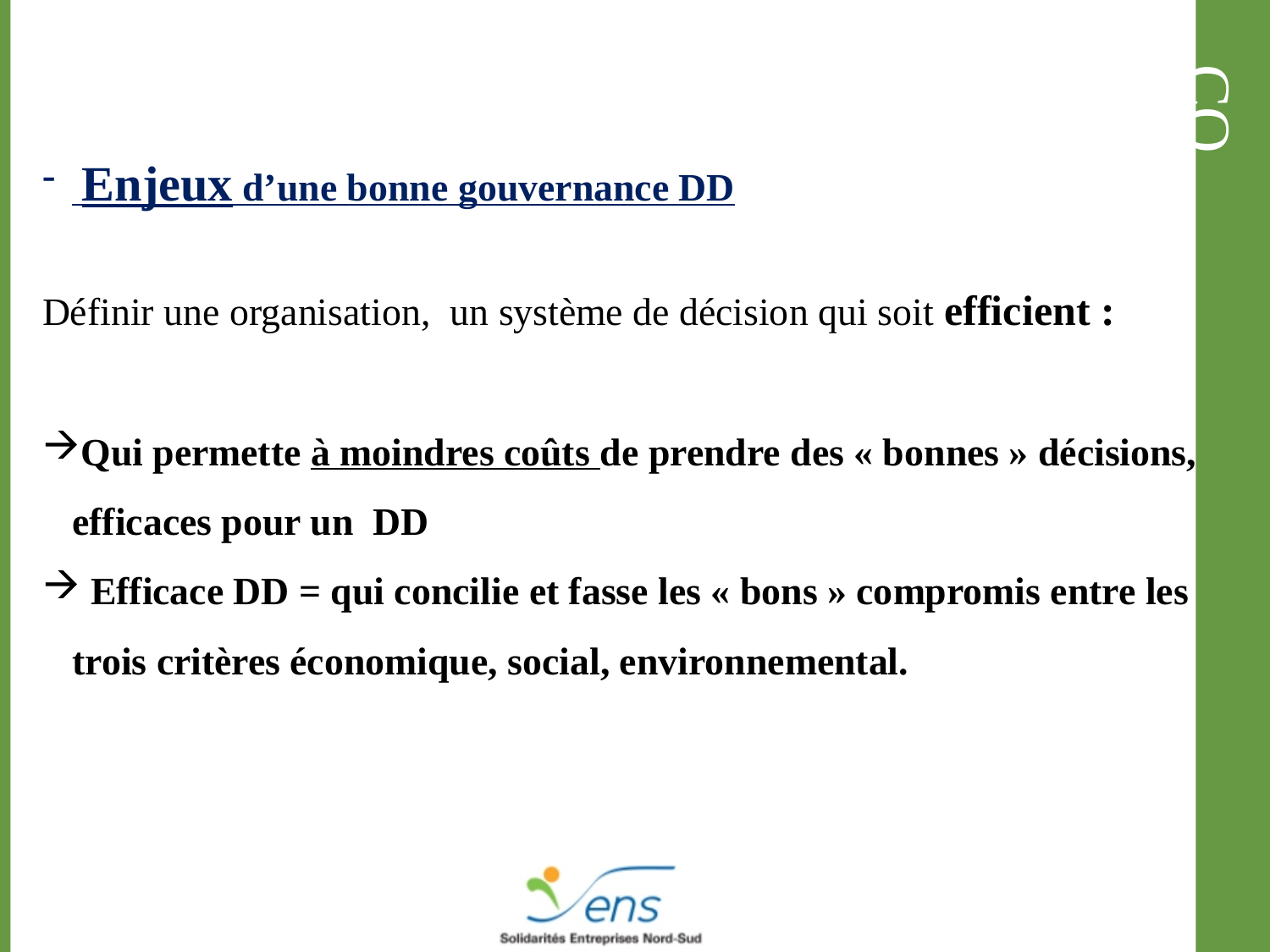

# Composante 4: Gouvernance adaptée

 Enjeux d’une bonne gouvernance DD

Définir une organisation,  un système de décision qui soit efficient :

Qui permette à moindres coûts de prendre des « bonnes » décisions, efficaces pour un  DD
 Efficace DD = qui concilie et fasse les « bons » compromis entre les trois critères économique, social, environnemental.